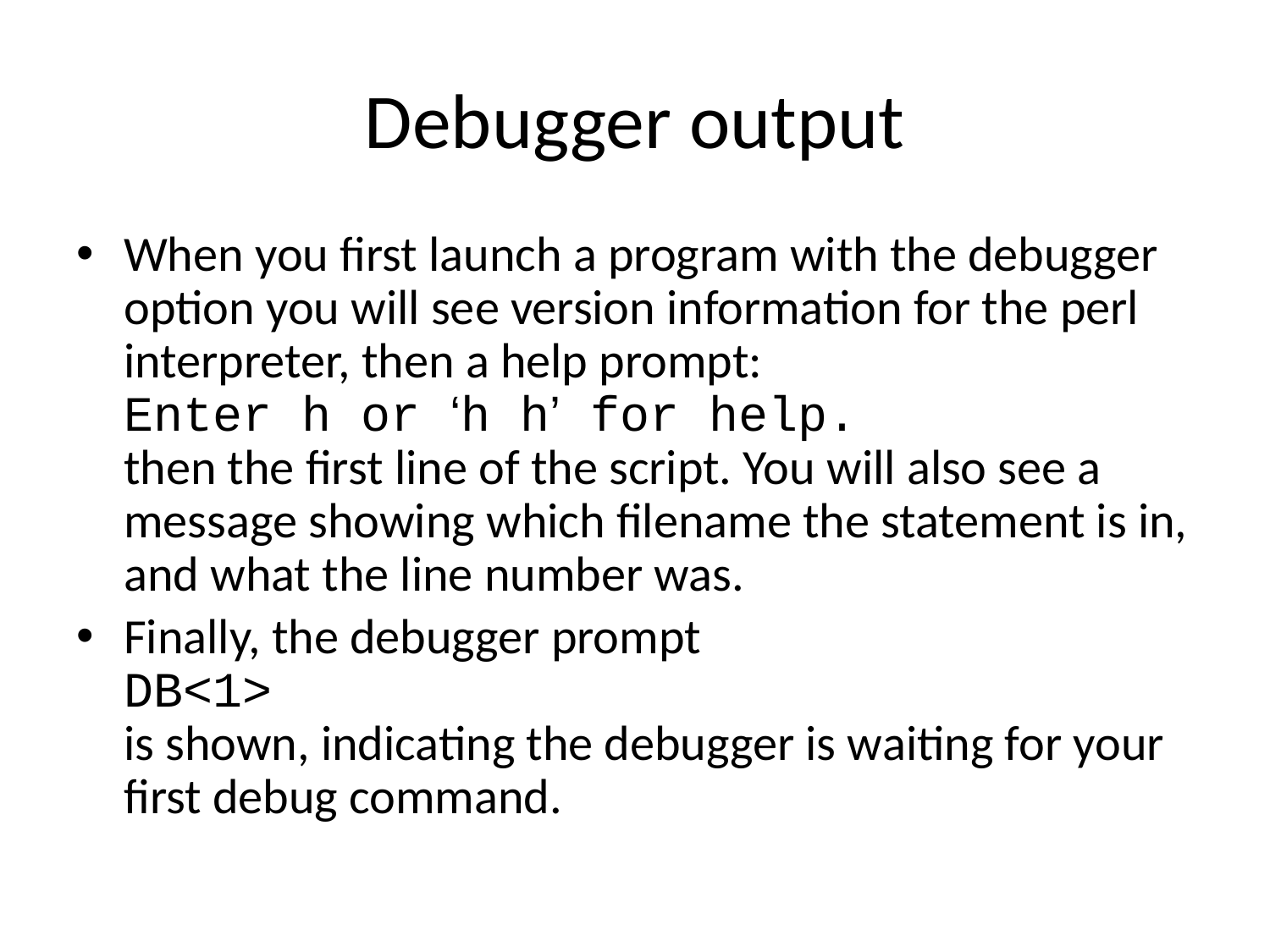

# Debugger output
When you first launch a program with the debugger option you will see version information for the perl interpreter, then a help prompt:
Enter h or ‘h h’ for help.
then the first line of the script. You will also see a message showing which filename the statement is in, and what the line number was.
Finally, the debugger prompt
DB<1>
is shown, indicating the debugger is waiting for your first debug command.